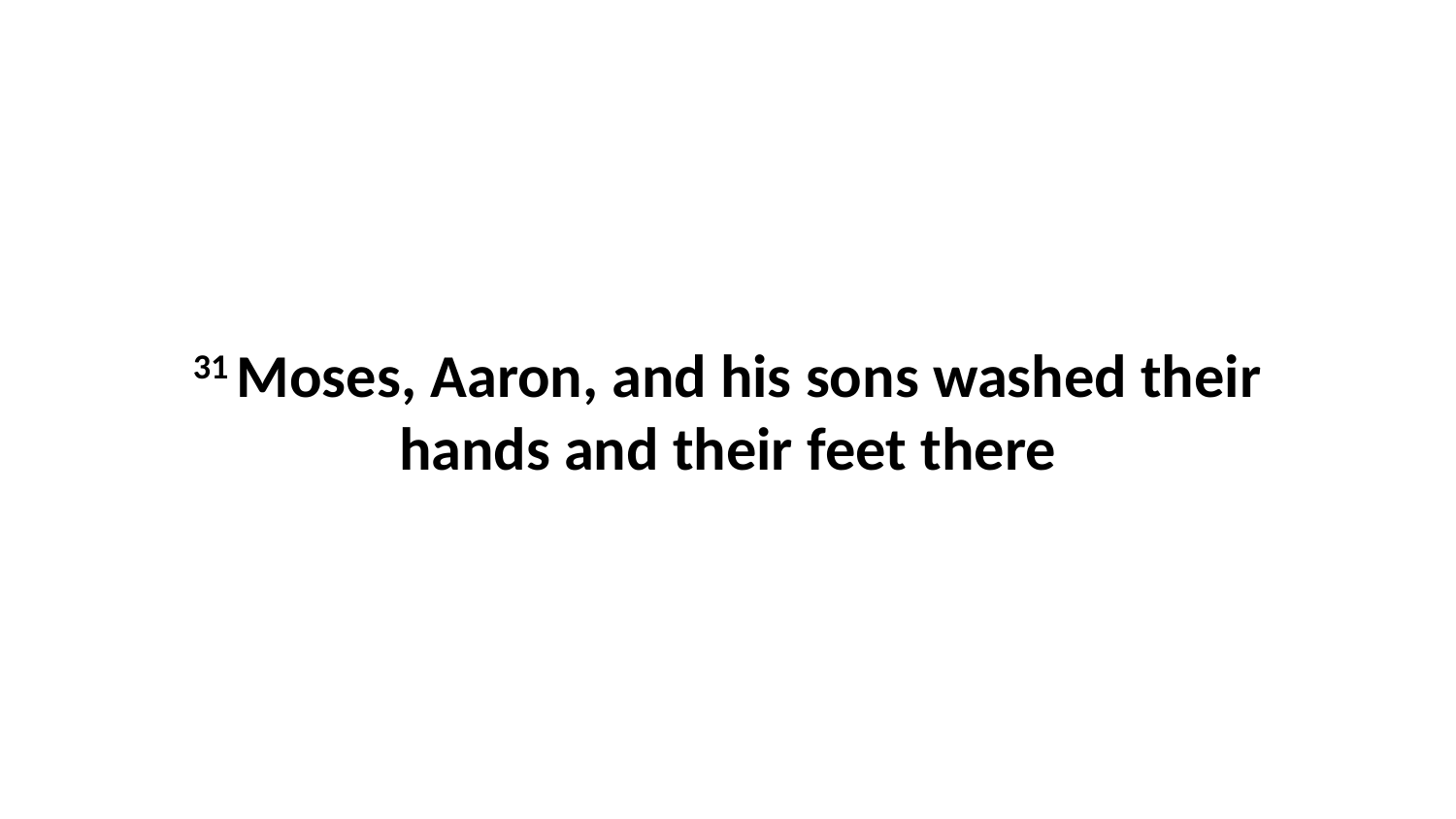

31 Moses, Aaron, and his sons washed their hands and their feet there